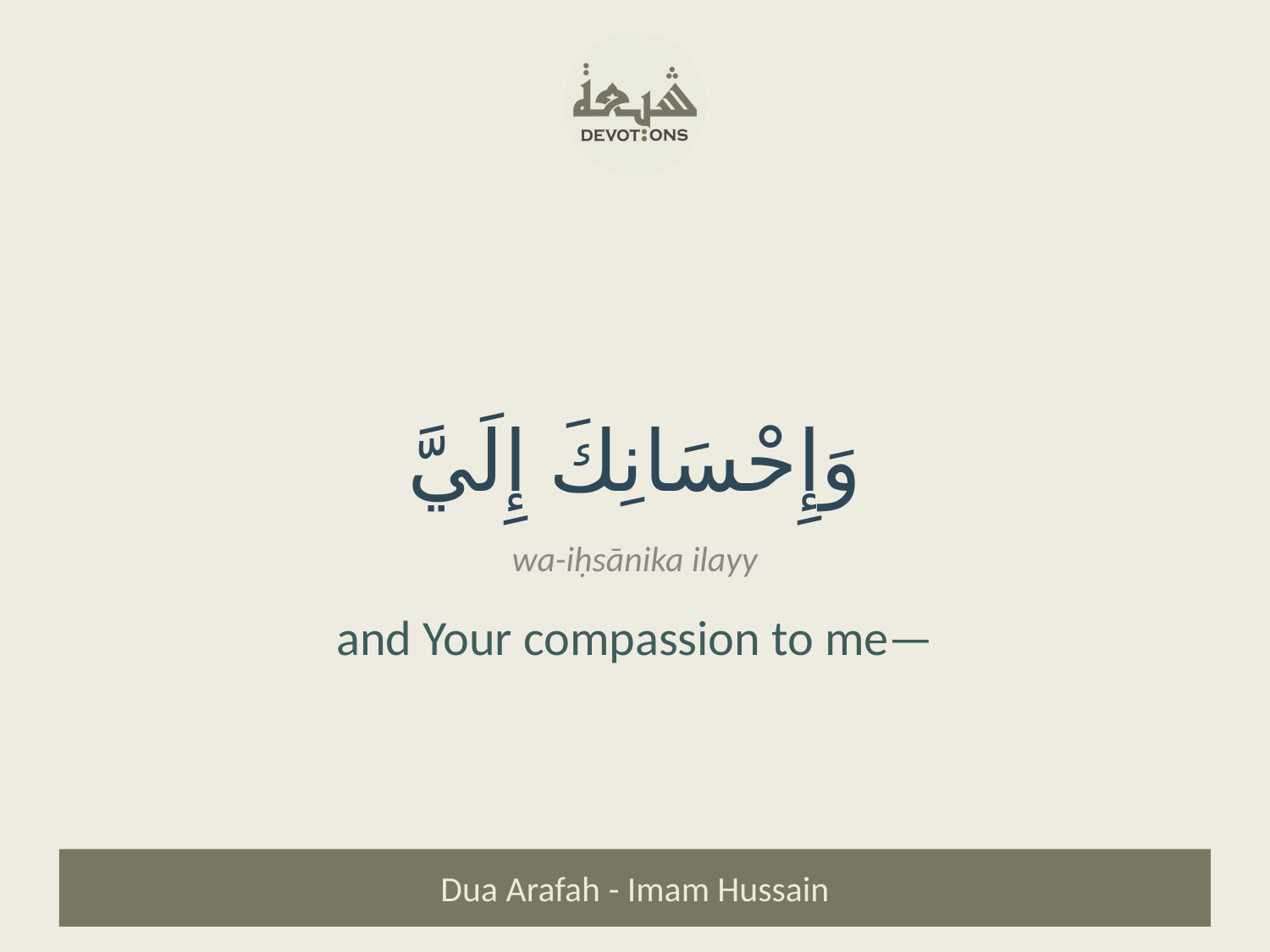

وَإِحْسَانِكَ إِلَيَّ
wa-iḥsānika ilayy
and Your compassion to me—
Dua Arafah - Imam Hussain